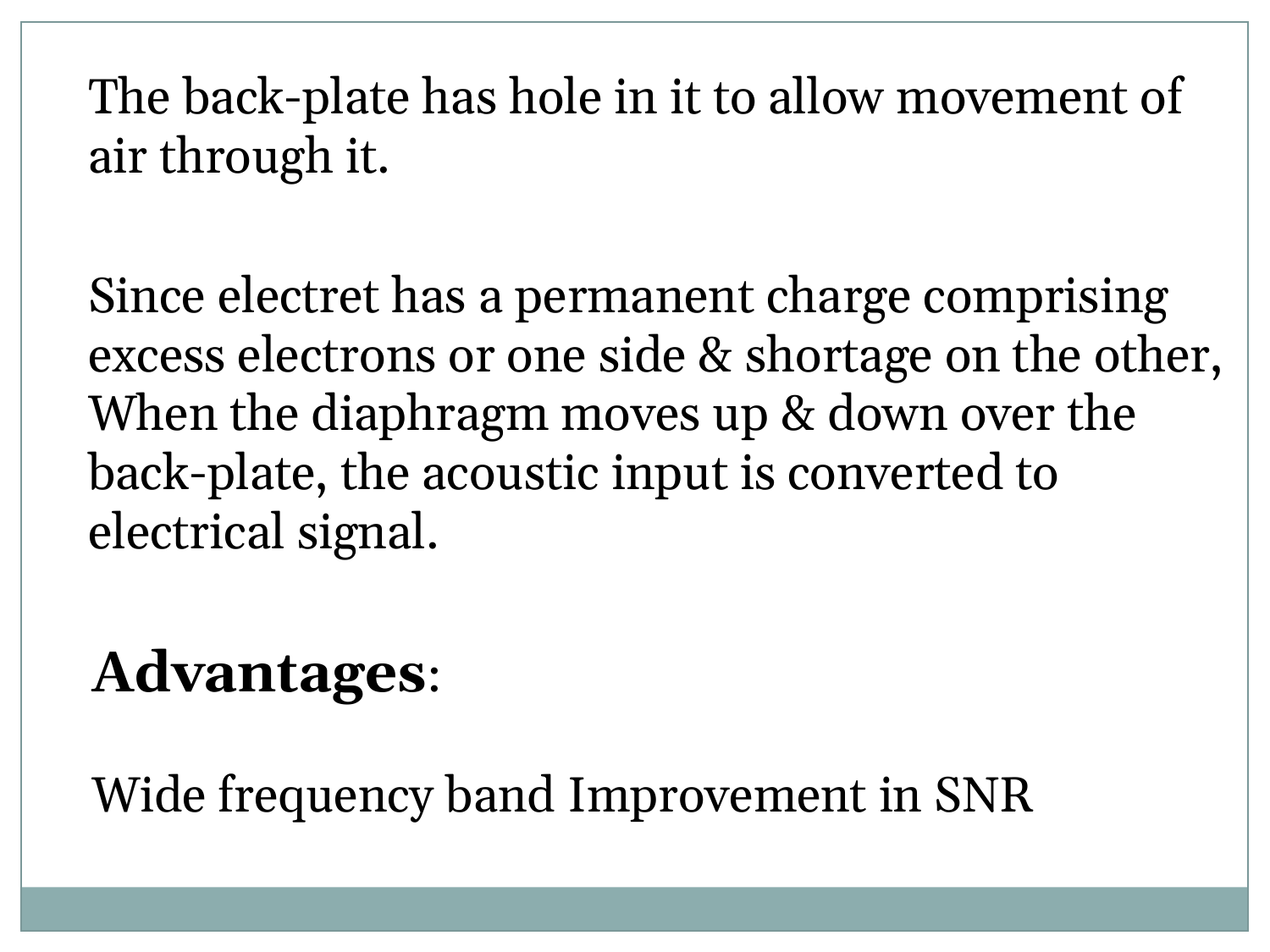

The back-plate has hole in it to allow movement of air through it.
Since electret has a permanent charge comprising excess electrons or one side & shortage on the other, When the diaphragm moves up & down over the back-plate, the acoustic input is converted to electrical signal.
Advantages:

Wide frequency band Improvement in SNR